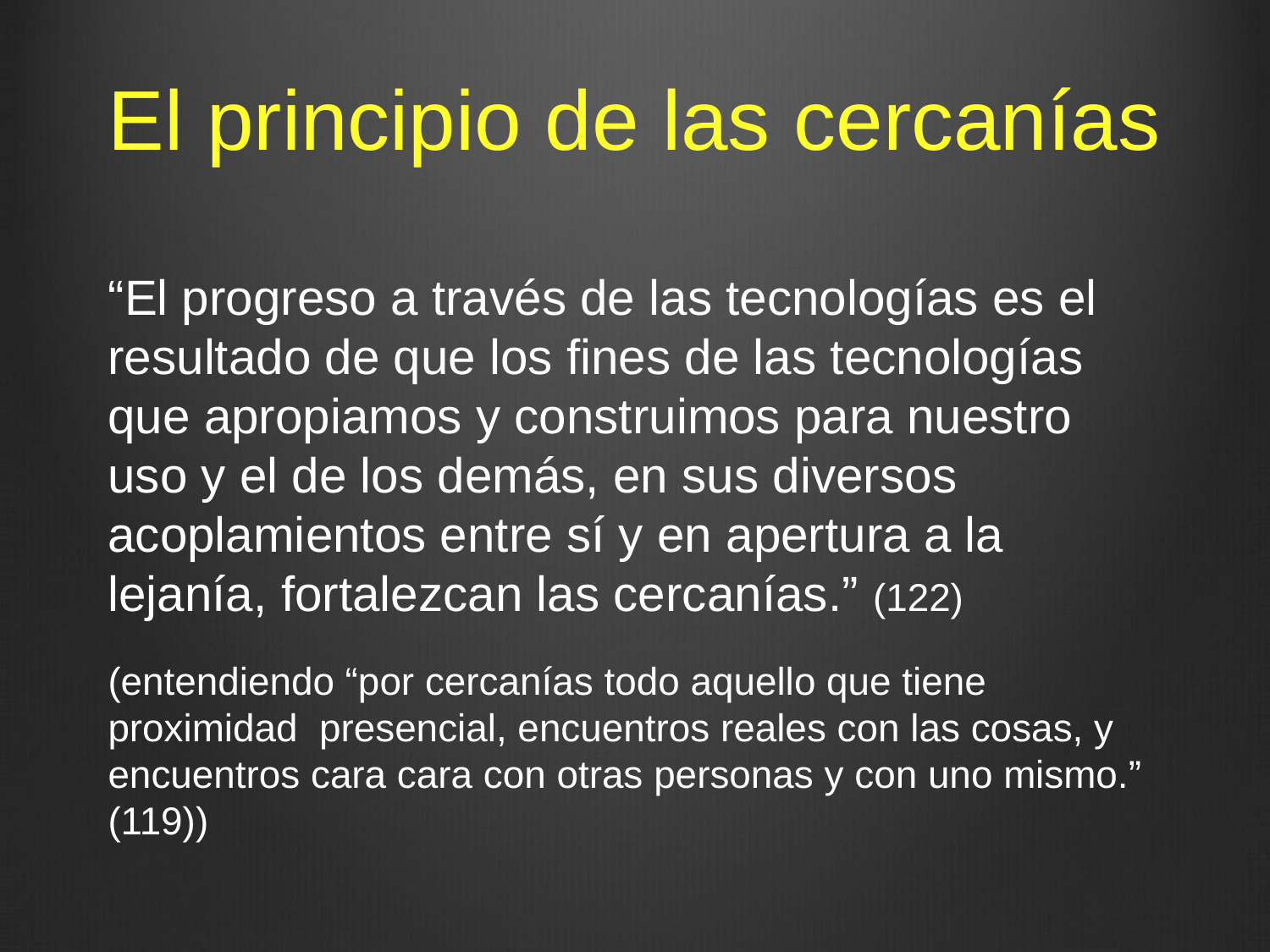

# El principio de las cercanías
“El progreso a través de las tecnologías es el resultado de que los fines de las tecnologías que apropiamos y construimos para nuestro uso y el de los demás, en sus diversos acoplamientos entre sí y en apertura a la lejanía, fortalezcan las cercanías.” (122)
(entendiendo “por cercanías todo aquello que tiene proximidad  presencial, encuentros reales con las cosas, y encuentros cara cara con otras personas y con uno mismo.” (119))